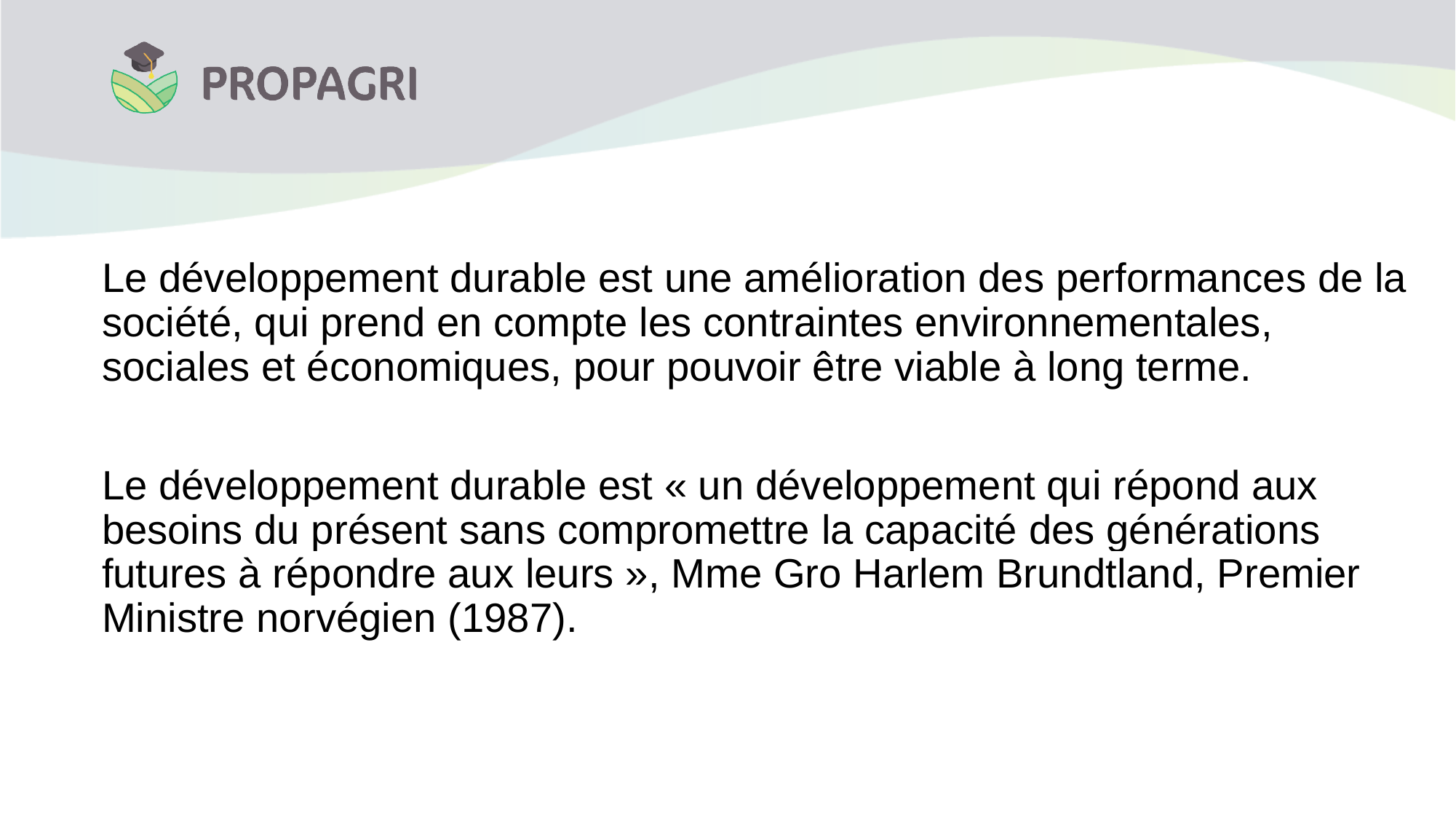

Le développement durable est une amélioration des performances de la société, qui prend en compte les contraintes environnementales, sociales et économiques, pour pouvoir être viable à long terme.

Le développement durable est « un développement qui répond aux besoins du présent sans compromettre la capacité des générations futures à répondre aux leurs », Mme Gro Harlem Brundtland, Premier Ministre norvégien (1987).